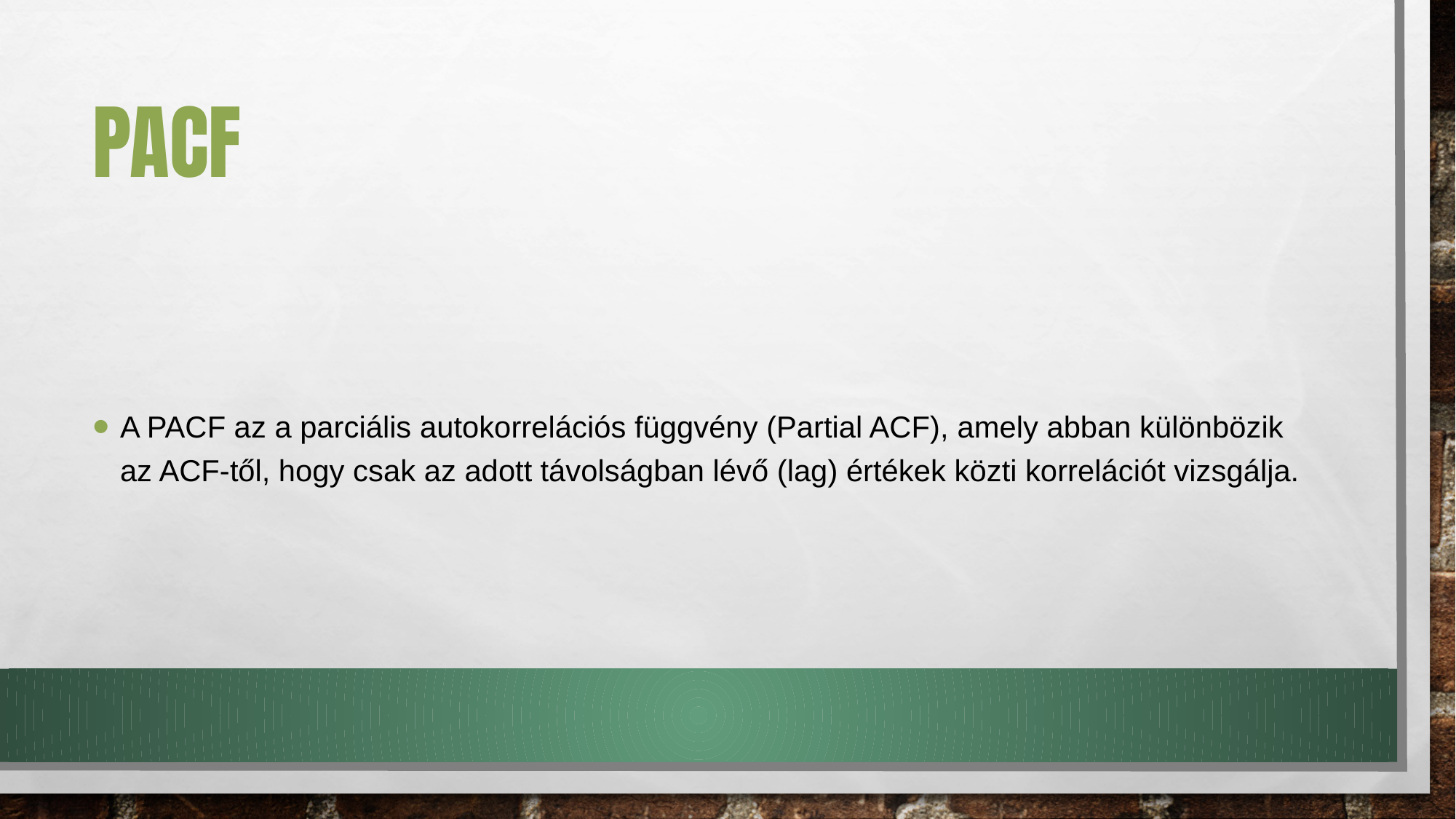

# pacf
A PACF az a parciális autokorrelációs függvény (Partial ACF), amely abban különbözik az ACF-től, hogy csak az adott távolságban lévő (lag) értékek közti korrelációt vizsgálja.